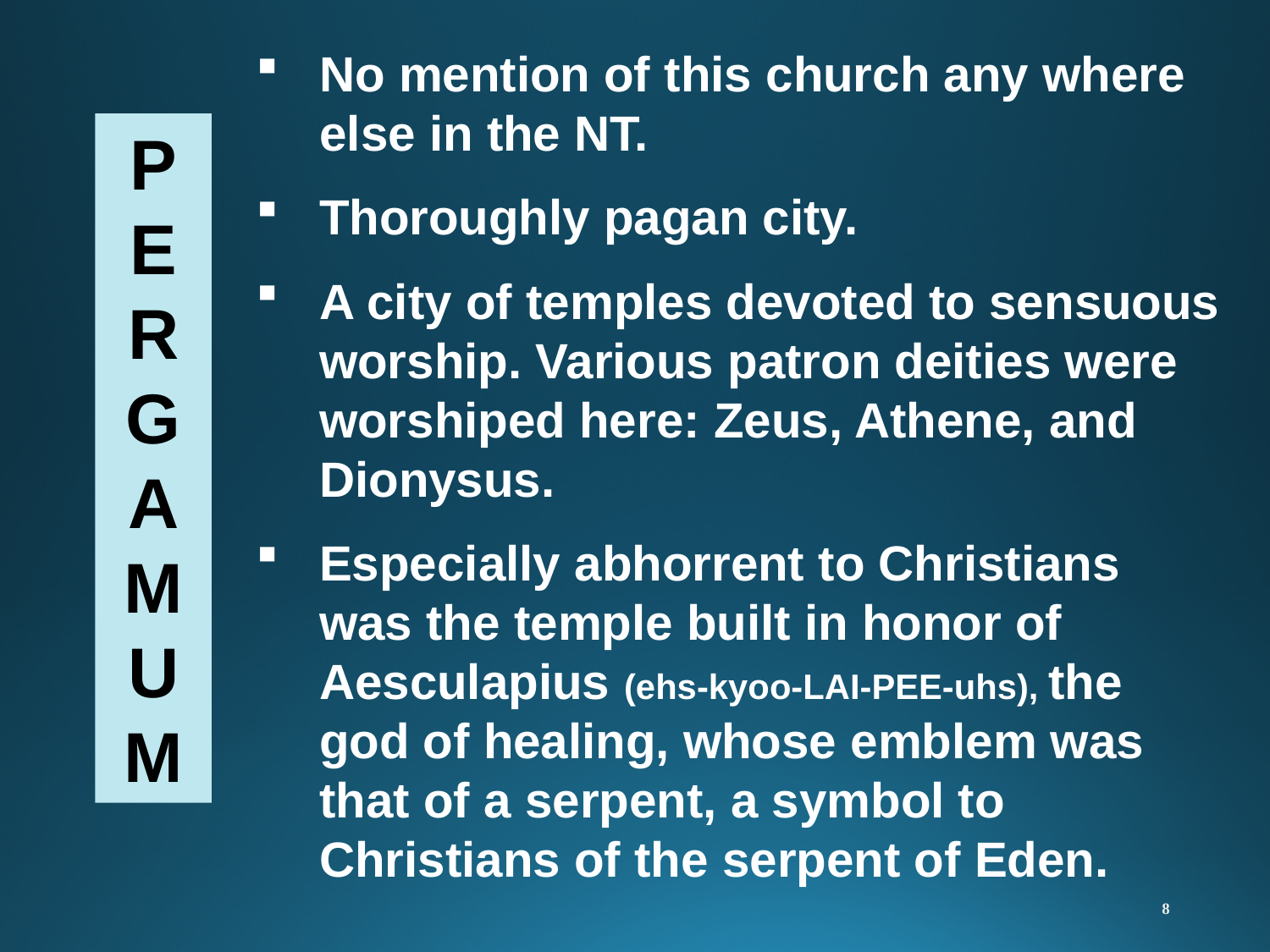

No mention of this church any where else in the NT.
Thoroughly pagan city.
A city of temples devoted to sensuous worship. Various patron deities were worshiped here: Zeus, Athene, and Dionysus.
Especially abhorrent to Christians was the temple built in honor of Aesculapius (ehs-kyoo-LAI-PEE-uhs), the god of healing, whose emblem was that of a serpent, a symbol to Christians of the serpent of Eden.
P
E
R
G
A
M
UM
8